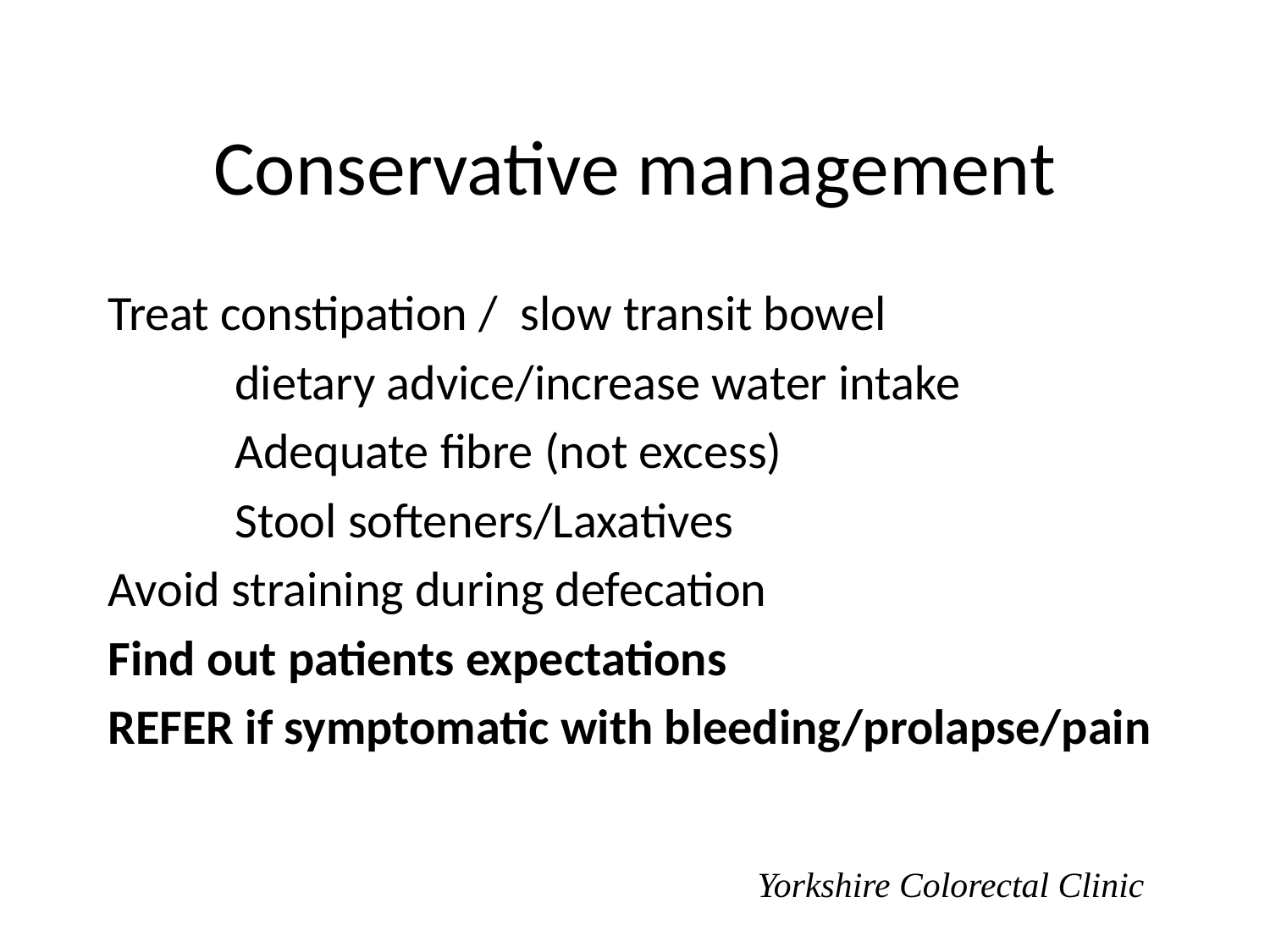

# Conservative management
Treat constipation /  slow transit bowel
	dietary advice/increase water intake
	Adequate fibre (not excess)
	Stool softeners/Laxatives
Avoid straining during defecation
Find out patients expectations
REFER if symptomatic with bleeding/prolapse/pain